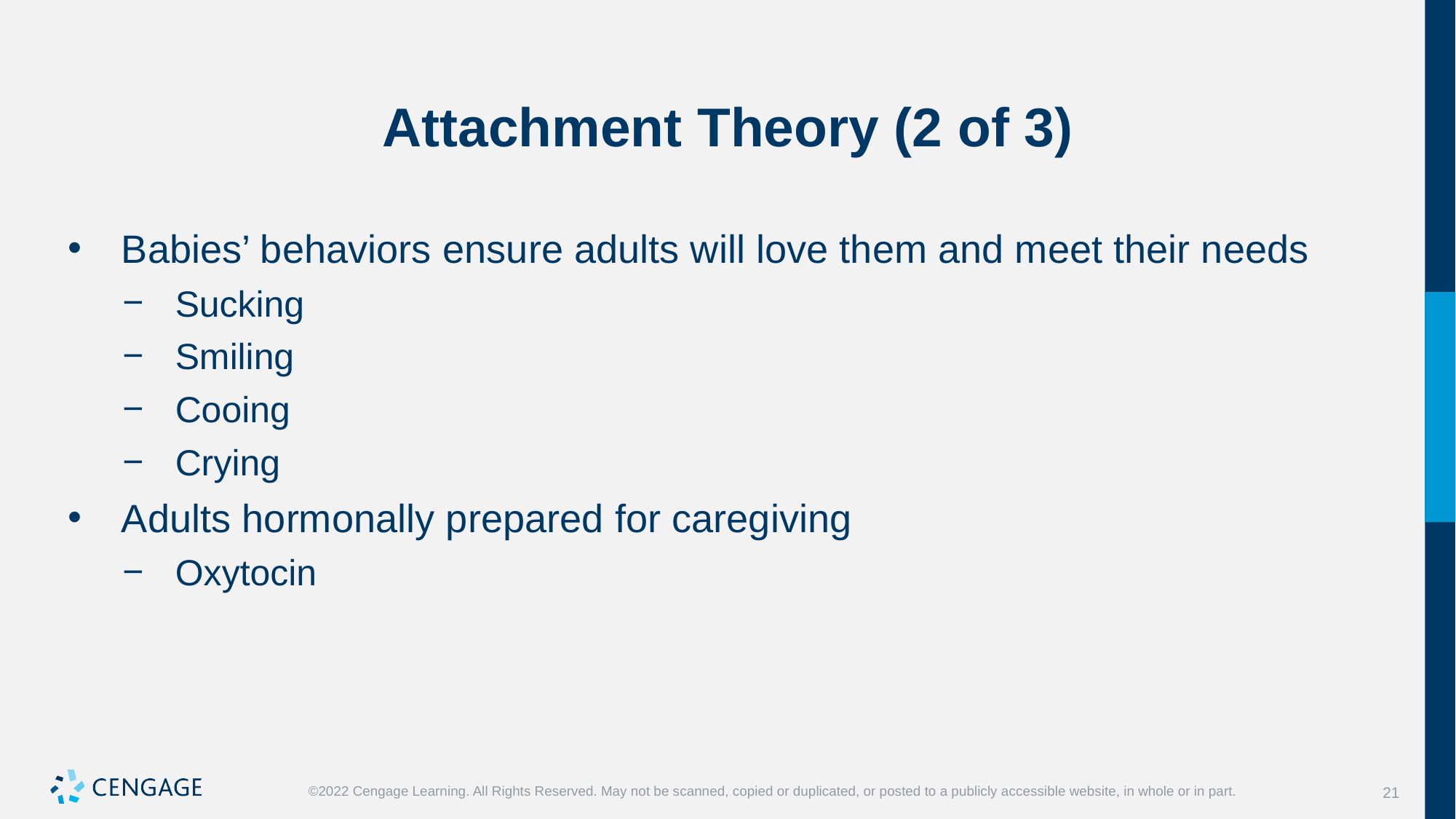

# Attachment Theory (2 of 3)
Babies’ behaviors ensure adults will love them and meet their needs
Sucking
Smiling
Cooing
Crying
Adults hormonally prepared for caregiving
Oxytocin